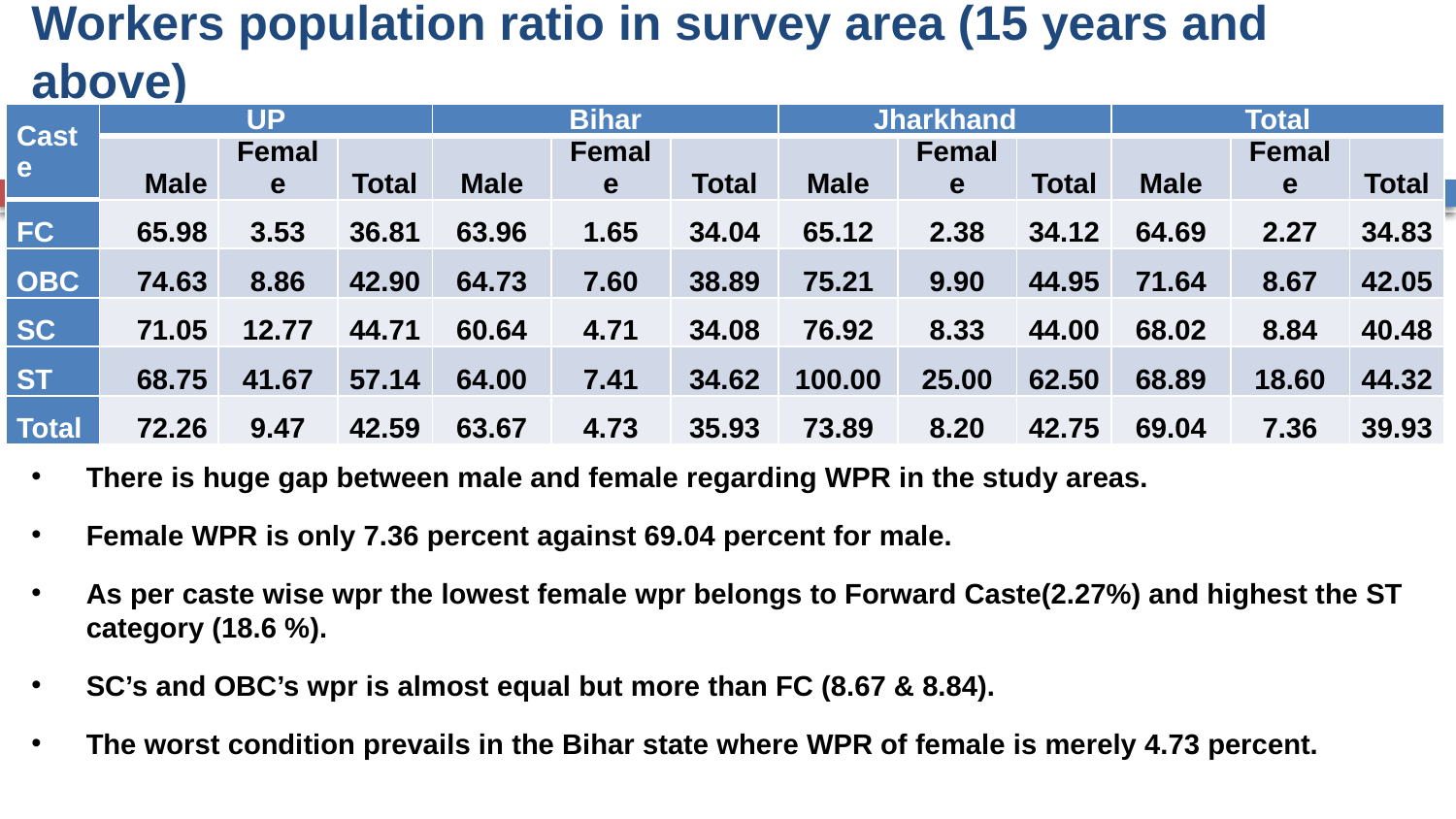

# Workers population ratio in survey area (15 years and above)
| Caste | UP |  |  | Bihar |  |  | Jharkhand |  |  | Total |  |  |
| --- | --- | --- | --- | --- | --- | --- | --- | --- | --- | --- | --- | --- |
|  | Male | Female | Total | Male | Female | Total | Male | Female | Total | Male | Female | Total |
| FC | 65.98 | 3.53 | 36.81 | 63.96 | 1.65 | 34.04 | 65.12 | 2.38 | 34.12 | 64.69 | 2.27 | 34.83 |
| OBC | 74.63 | 8.86 | 42.90 | 64.73 | 7.60 | 38.89 | 75.21 | 9.90 | 44.95 | 71.64 | 8.67 | 42.05 |
| SC | 71.05 | 12.77 | 44.71 | 60.64 | 4.71 | 34.08 | 76.92 | 8.33 | 44.00 | 68.02 | 8.84 | 40.48 |
| ST | 68.75 | 41.67 | 57.14 | 64.00 | 7.41 | 34.62 | 100.00 | 25.00 | 62.50 | 68.89 | 18.60 | 44.32 |
| Total | 72.26 | 9.47 | 42.59 | 63.67 | 4.73 | 35.93 | 73.89 | 8.20 | 42.75 | 69.04 | 7.36 | 39.93 |
There is huge gap between male and female regarding WPR in the study areas.
Female WPR is only 7.36 percent against 69.04 percent for male.
As per caste wise wpr the lowest female wpr belongs to Forward Caste(2.27%) and highest the ST category (18.6 %).
SC’s and OBC’s wpr is almost equal but more than FC (8.67 & 8.84).
The worst condition prevails in the Bihar state where WPR of female is merely 4.73 percent.